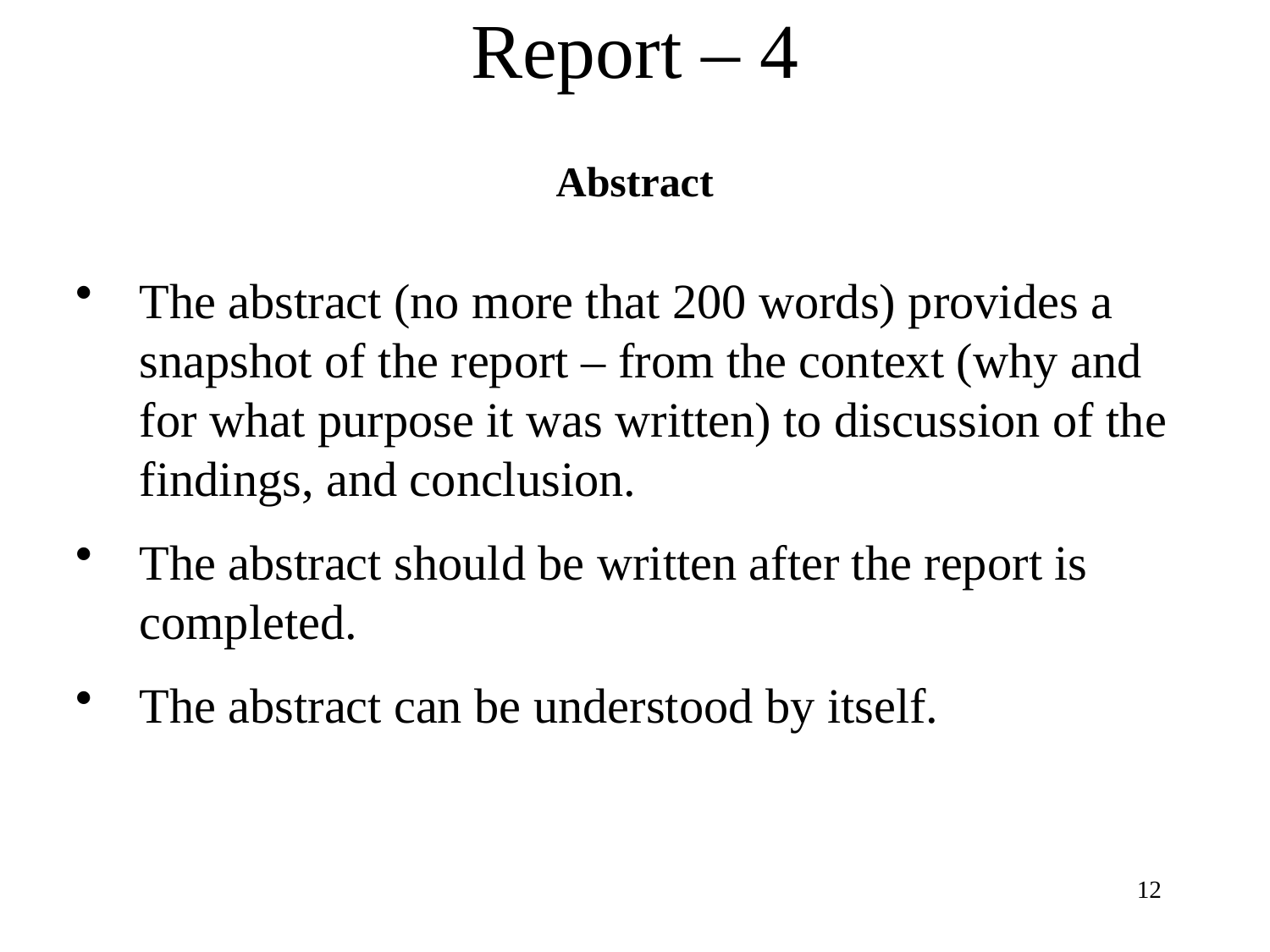

# Report – 4
Abstract
The abstract (no more that 200 words) provides a snapshot of the report – from the context (why and for what purpose it was written) to discussion of the findings, and conclusion.
The abstract should be written after the report is completed.
The abstract can be understood by itself.
12